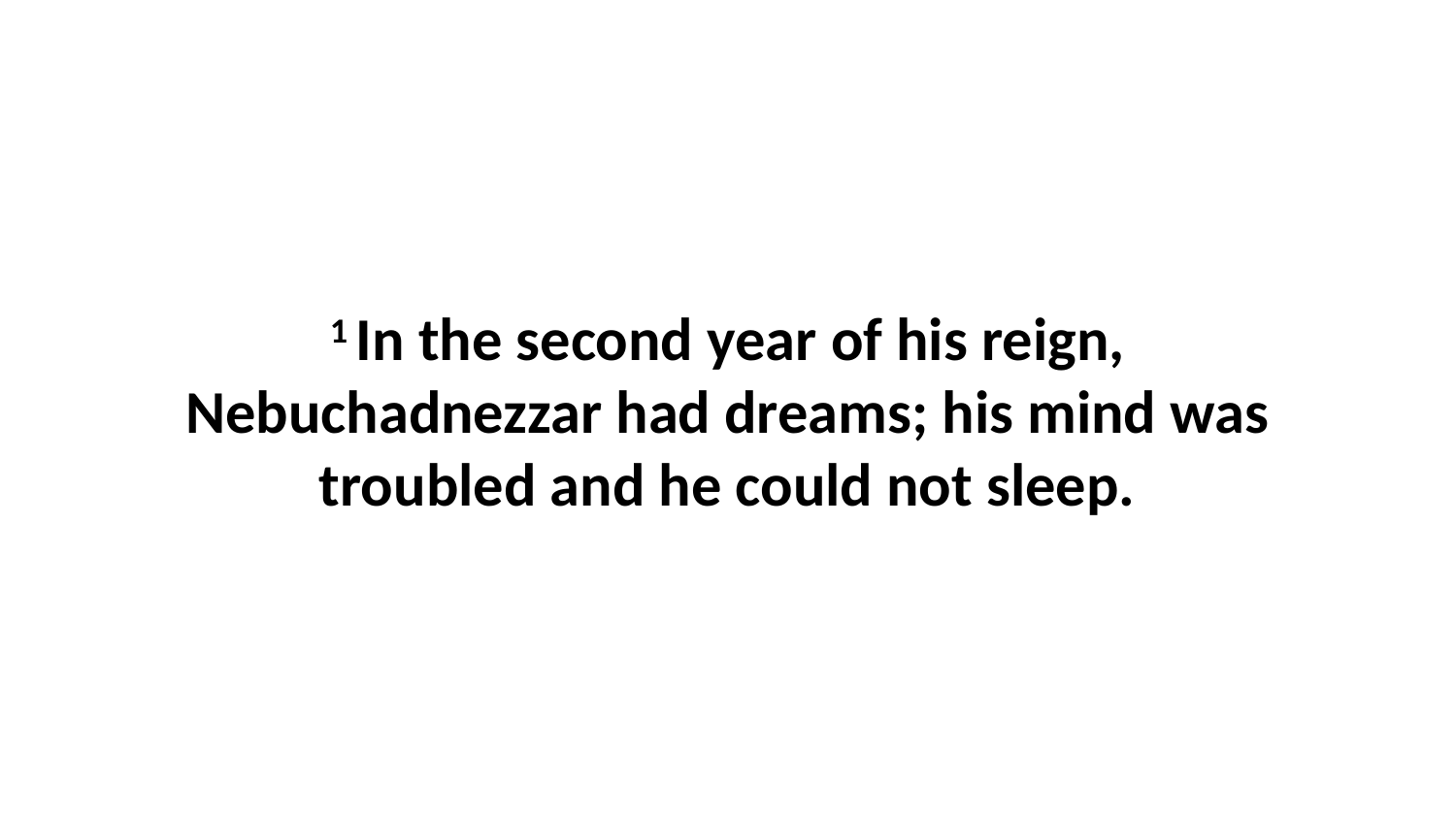

1 In the second year of his reign, Nebuchadnezzar had dreams; his mind was troubled and he could not sleep.